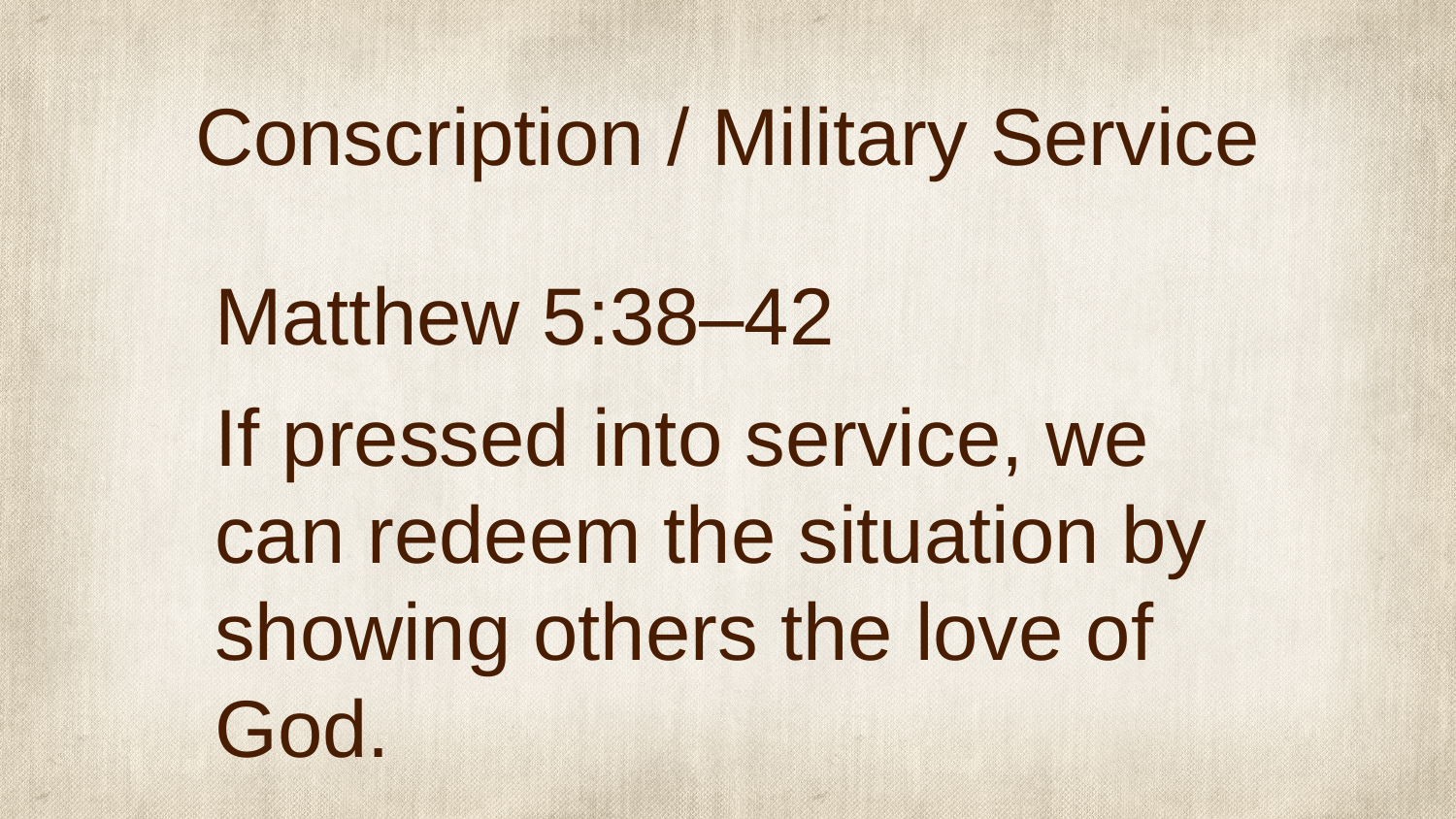

# Conscription / Military Service
Matthew 5:38–42
If pressed into service, we can redeem the situation by showing others the love of God.